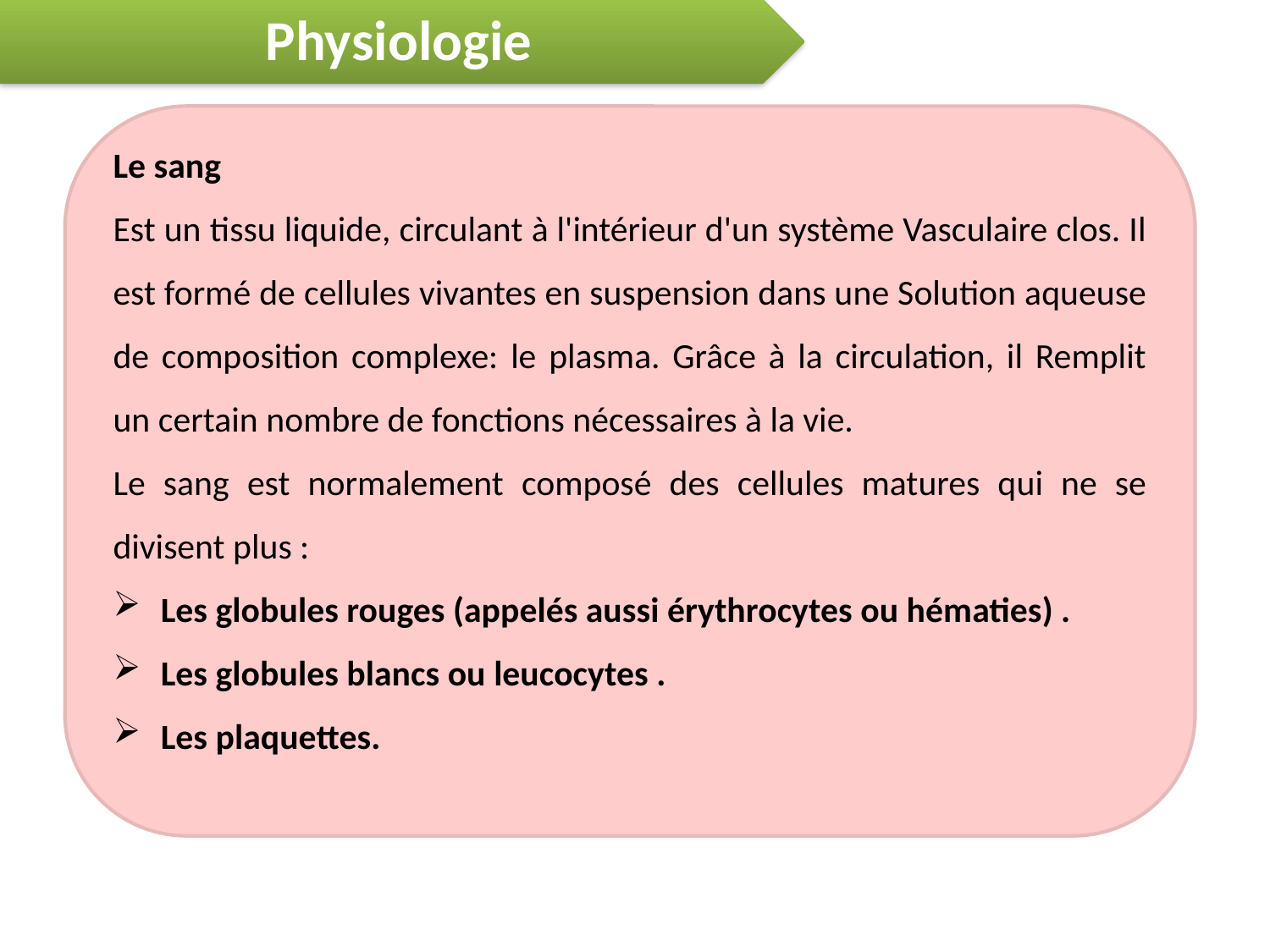

Physiologie
Le sang
Est un tissu liquide, circulant à l'intérieur d'un système Vasculaire clos. Il est formé de cellules vivantes en suspension dans une Solution aqueuse de composition complexe: le plasma. Grâce à la circulation, il Remplit un certain nombre de fonctions nécessaires à la vie.
Le sang est normalement composé des cellules matures qui ne se divisent plus :
Les globules rouges (appelés aussi érythrocytes ou hématies) .
Les globules blancs ou leucocytes .
Les plaquettes.